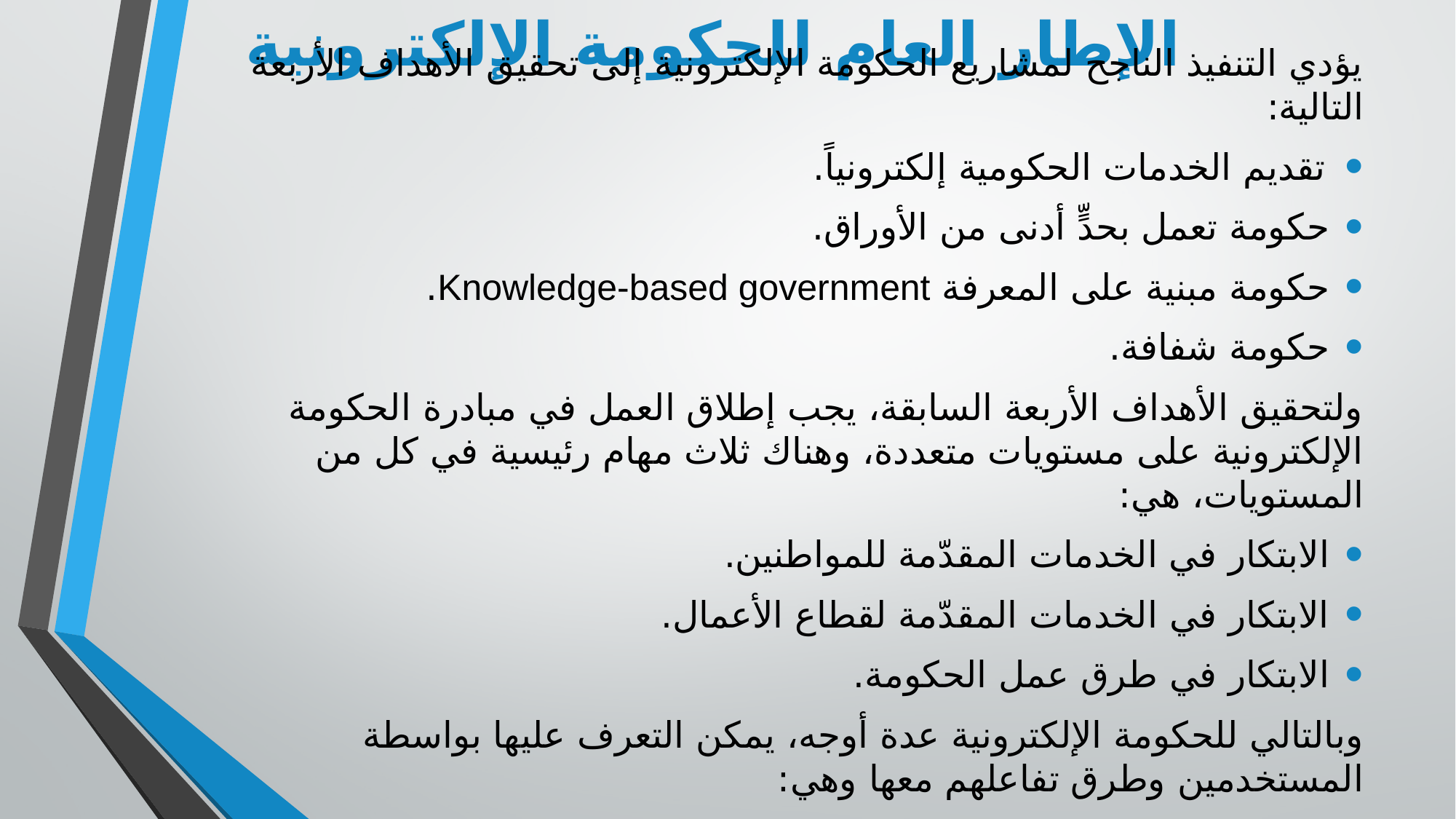

# الإطار العام للحكومة الإلكترونية
يؤدي التنفيذ الناجح لمشاريع الحكومة الإلكترونية إلى تحقيق الأهداف الأربعة التالية:
تقديم الخدمات الحكومية إلكترونياً.
حكومة تعمل بحدٍّ أدنى من الأوراق.
حكومة مبنية على المعرفة Knowledge-based government.
حكومة شفافة.
ولتحقيق الأهداف الأربعة السابقة، يجب إطلاق العمل في مبادرة الحكومة الإلكترونية على مستويات متعددة، وهناك ثلاث مهام رئيسية في كل من المستويات، هي:
الابتكار في الخدمات المقدّمة للمواطنين.
الابتكار في الخدمات المقدّمة لقطاع الأعمال.
الابتكار في طرق عمل الحكومة.
وبالتالي للحكومة الإلكترونية عدة أوجه، يمكن التعرف عليها بواسطة المستخدمين وطرق تفاعلهم معها وهي:
حكومة-إلى-مواطن G2C: تقدّم الخدمات والمعلومات للمواطنين.